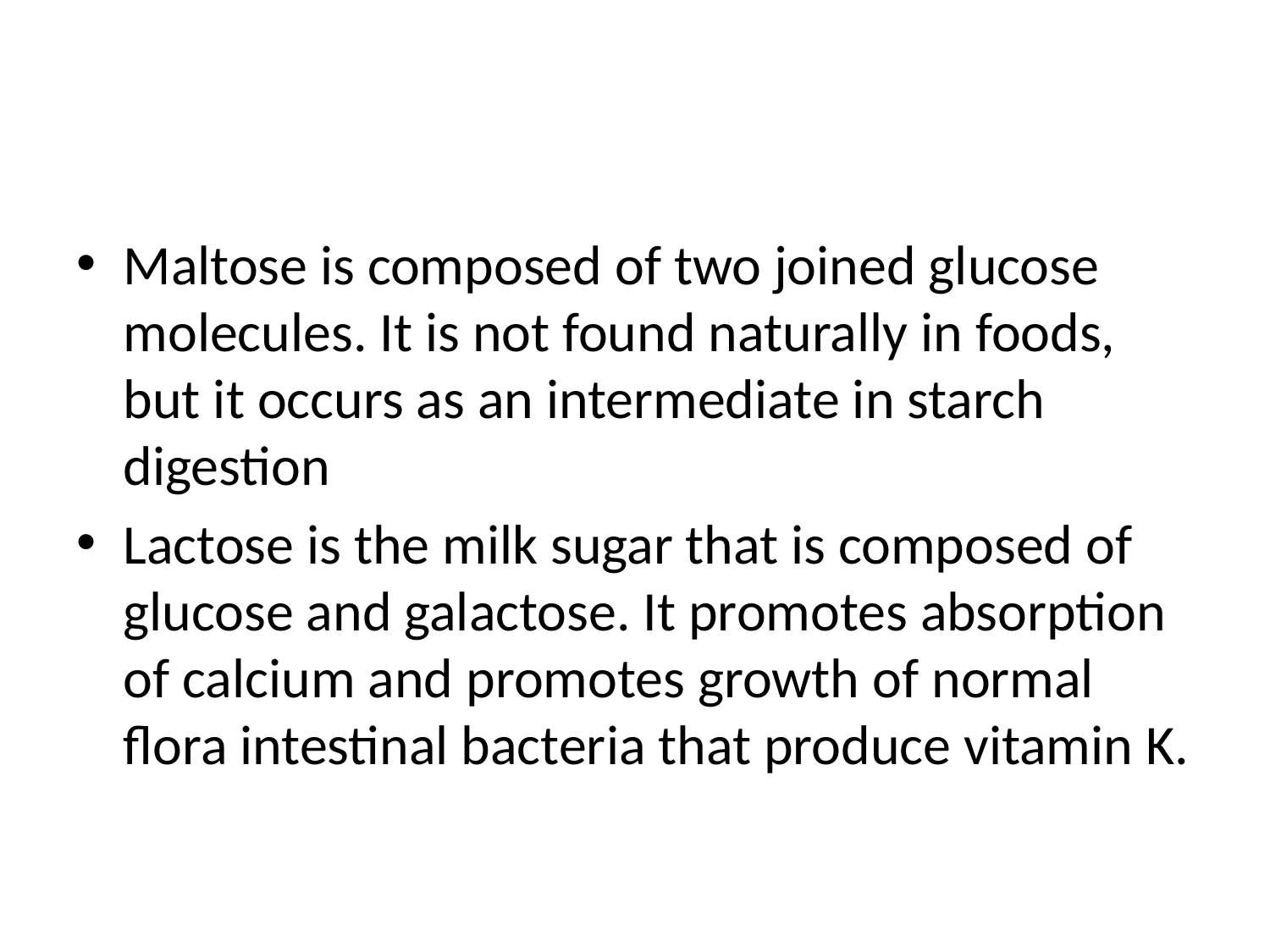

#
Maltose is composed of two joined glucose molecules. It is not found naturally in foods, but it occurs as an intermediate in starch digestion
Lactose is the milk sugar that is composed of glucose and galactose. It promotes absorption of calcium and promotes growth of normal flora intestinal bacteria that produce vitamin K.